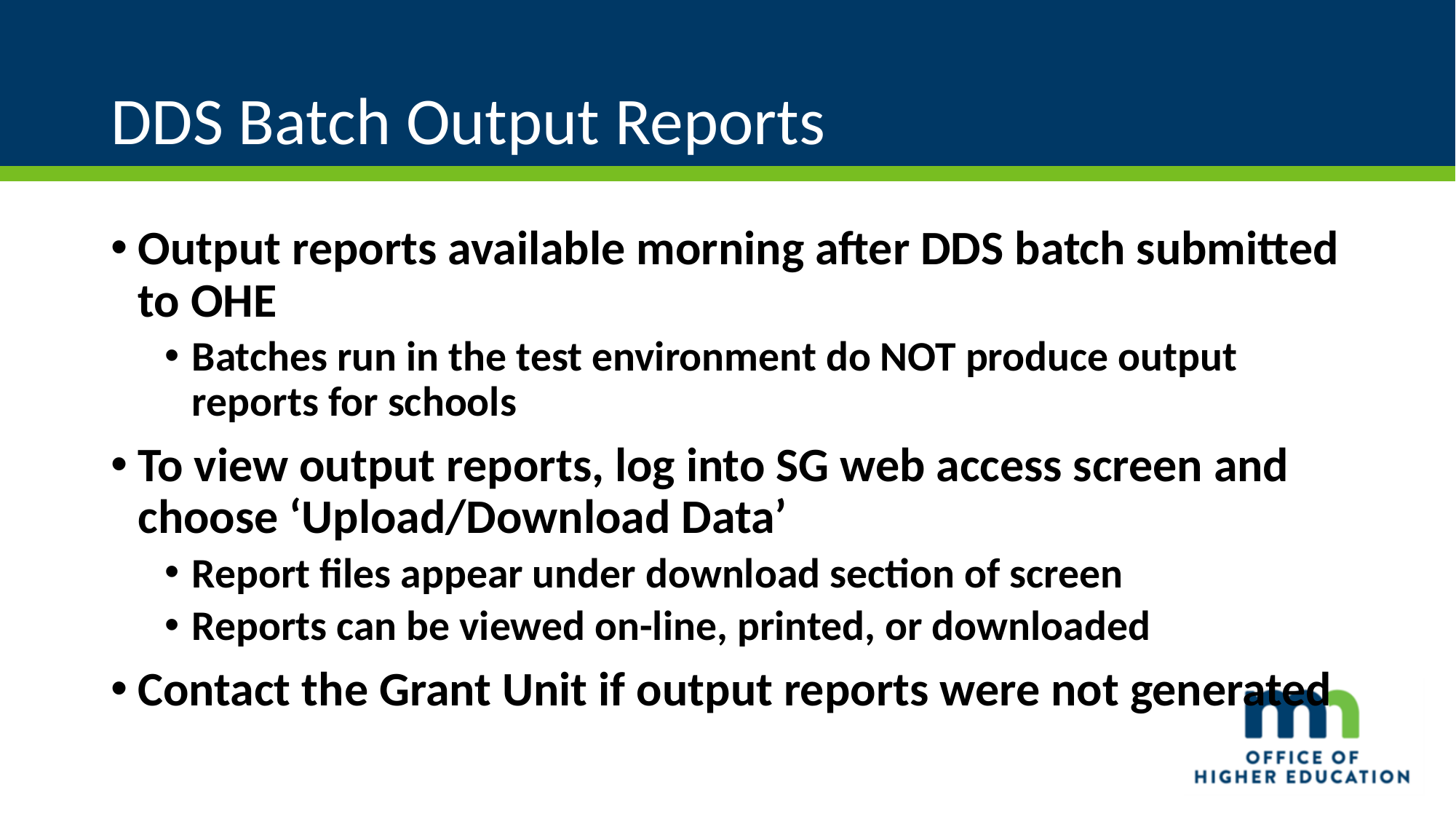

# DDS Batch Output Reports
Output reports available morning after DDS batch submitted to OHE
Batches run in the test environment do NOT produce output reports for schools
To view output reports, log into SG web access screen and choose ‘Upload/Download Data’
Report files appear under download section of screen
Reports can be viewed on-line, printed, or downloaded
Contact the Grant Unit if output reports were not generated